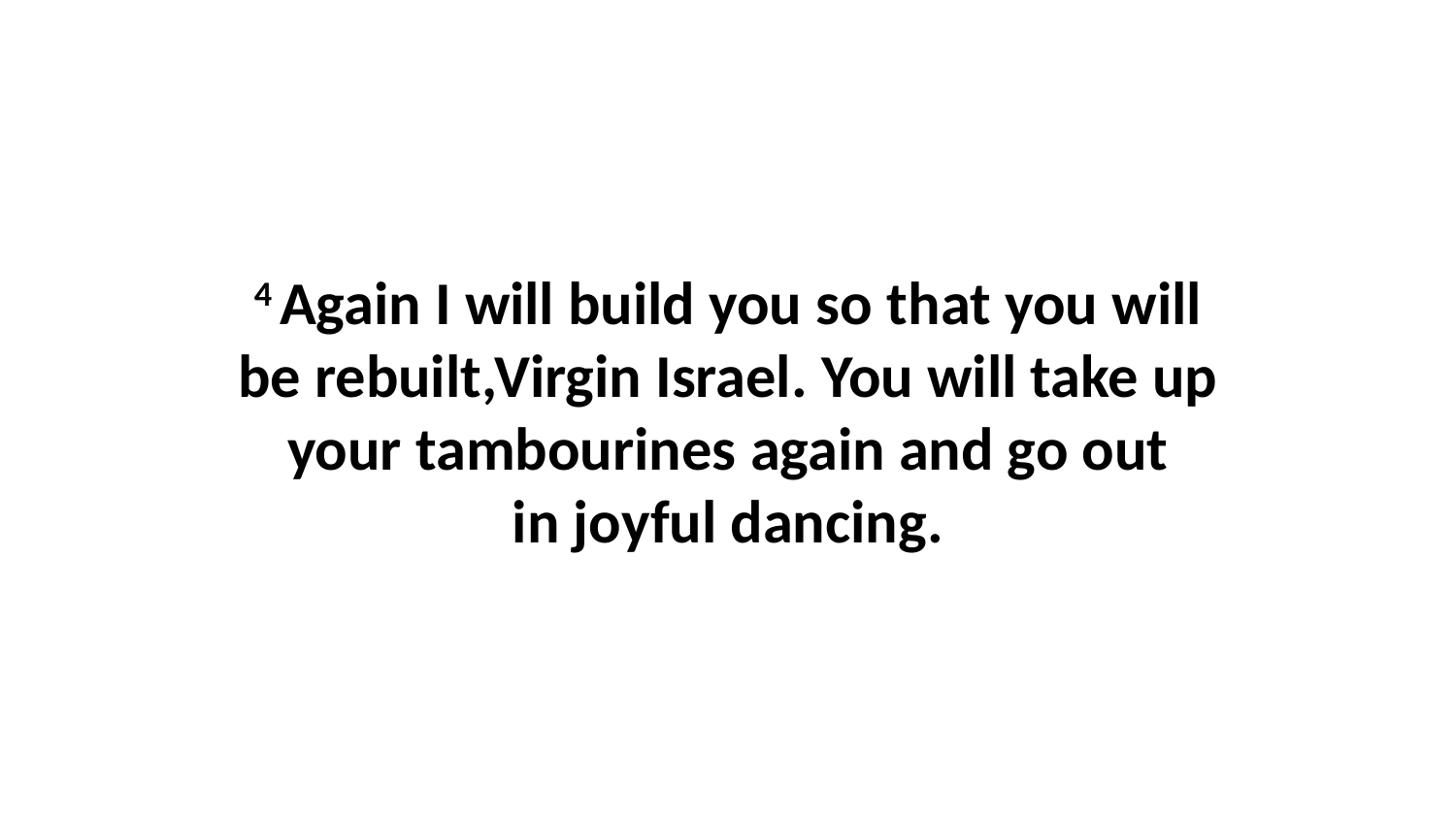

4 Again I will build you so that you will be rebuilt,Virgin Israel. You will take up your tambourines again and go out in joyful dancing.